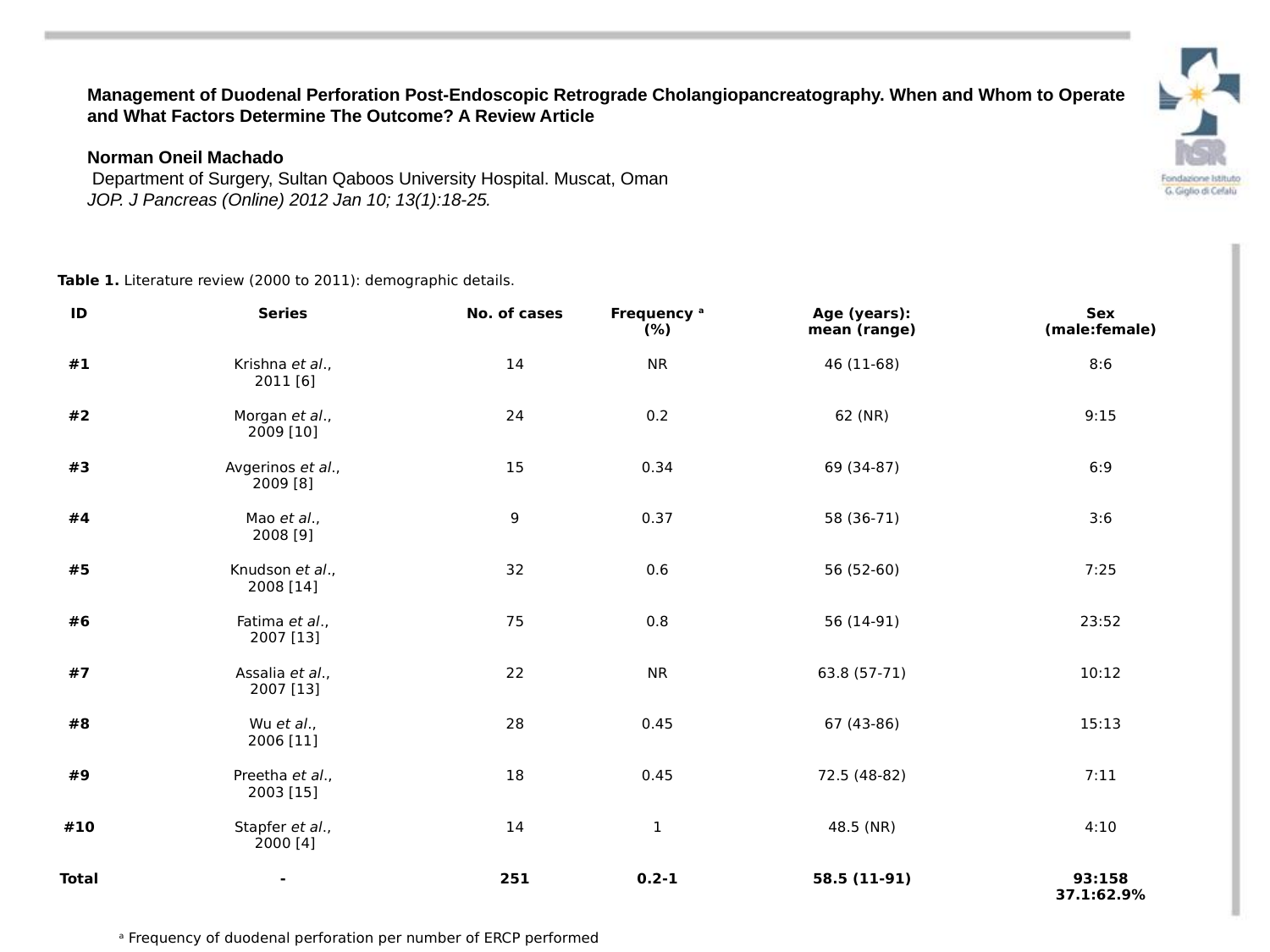

Management of Duodenal Perforation Post-Endoscopic Retrograde Cholangiopancreatography. When and Whom to Operate and What Factors Determine The Outcome? A Review Article

Norman Oneil Machado
 Department of Surgery, Sultan Qaboos University Hospital. Muscat, Oman
JOP. J Pancreas (Online) 2012 Jan 10; 13(1):18-25.

| Table 1. Literature review (2000 to 2011): demographic details. |  |  |  |  |  |
| --- | --- | --- | --- | --- | --- |
| ID | Series | No. of cases | Frequency a (%) | Age (years): mean (range) | Sex (male:female) |
| #1 | Krishna et al.,  2011 [6] | 14 | NR | 46 (11-68) | 8:6 |
| #2 | Morgan et al., 2009 [10] | 24 | 0.2 | 62 (NR) | 9:15 |
| #3 | Avgerinos et al., 2009 [8] | 15 | 0.34 | 69 (34-87) | 6:9 |
| #4 | Mao et al., 2008 [9] | 9 | 0.37 | 58 (36-71) | 3:6 |
| #5 | Knudson et al., 2008 [14] | 32 | 0.6 | 56 (52-60) | 7:25 |
| #6 | Fatima et al.,  2007 [13] | 75 | 0.8 | 56 (14-91) | 23:52 |
| #7 | Assalia et al.,  2007 [13] | 22 | NR | 63.8 (57-71) | 10:12 |
| #8 | Wu et al., 2006 [11] | 28 | 0.45 | 67 (43-86) | 15:13 |
| #9 | Preetha et al., 2003 [15] | 18 | 0.45 | 72.5 (48-82) | 7:11 |
| #10 | Stapfer et al.,  2000 [4] | 14 | 1 | 48.5 (NR) | 4:10 |
| Total | - | 251 | 0.2-1 | 58.5 (11-91) | 93:158 37.1:62.9% |
a Frequency of duodenal perforation per number of ERCP performed